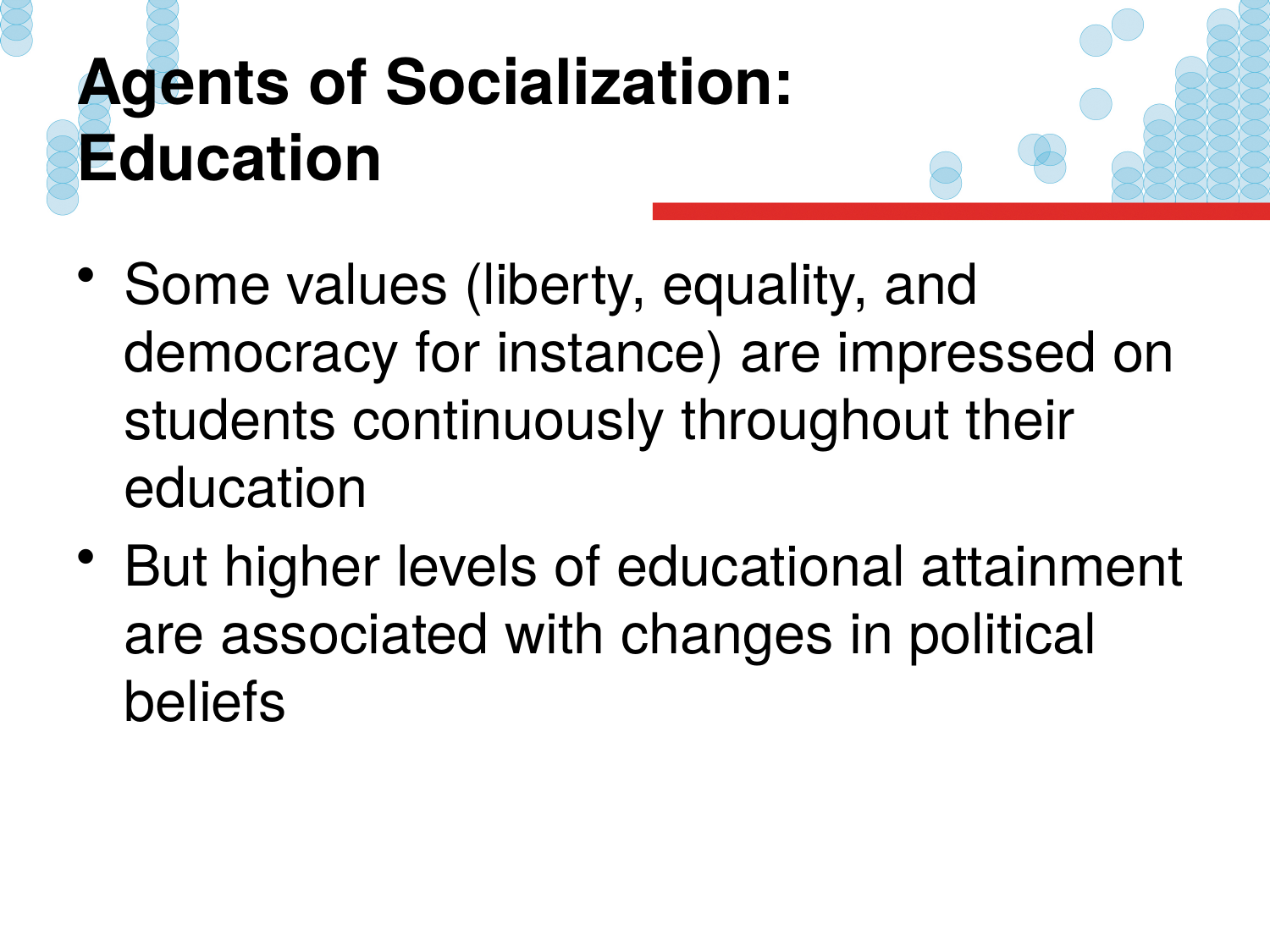

# Agents of Socialization: Education
Some values (liberty, equality, and democracy for instance) are impressed on students continuously throughout their education
But higher levels of educational attainment are associated with changes in political beliefs